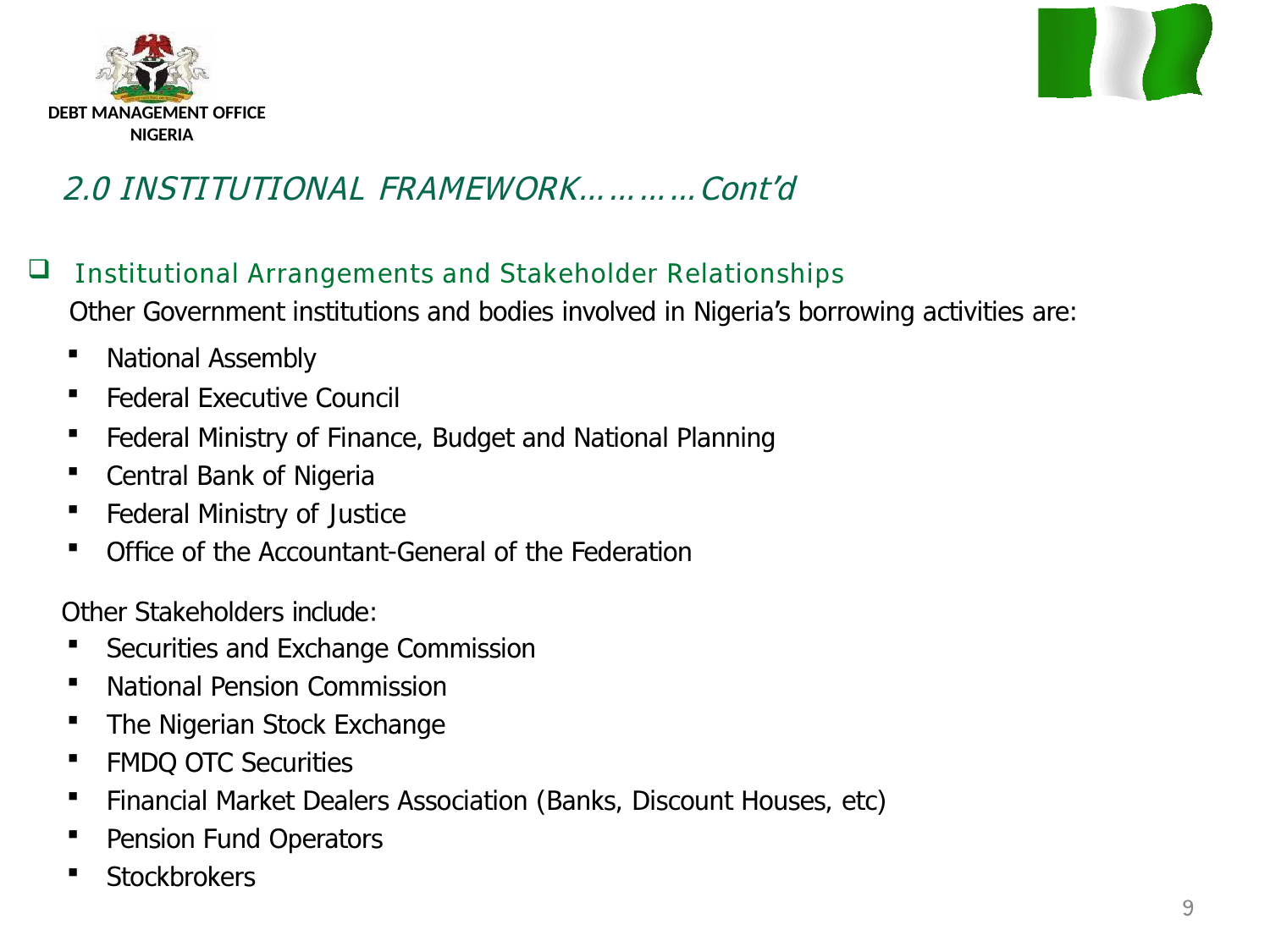

DEBT MANAGEMENT OFFICE  NIGERIA
# 2.0 INSTITUTIONAL FRAMEWORK…………Cont’d
Institutional Arrangements and Stakeholder Relationships
Other Government institutions and bodies involved in Nigeria’s borrowing activities are:
National Assembly
Federal Executive Council
Federal Ministry of Finance, Budget and National Planning
Central Bank of Nigeria
Federal Ministry of Justice
Office of the Accountant-General of the Federation

Other Stakeholders include:
Securities and Exchange Commission
National Pension Commission
The Nigerian Stock Exchange
FMDQ OTC Securities
Financial Market Dealers Association (Banks, Discount Houses, etc)
Pension Fund Operators
Stockbrokers
9